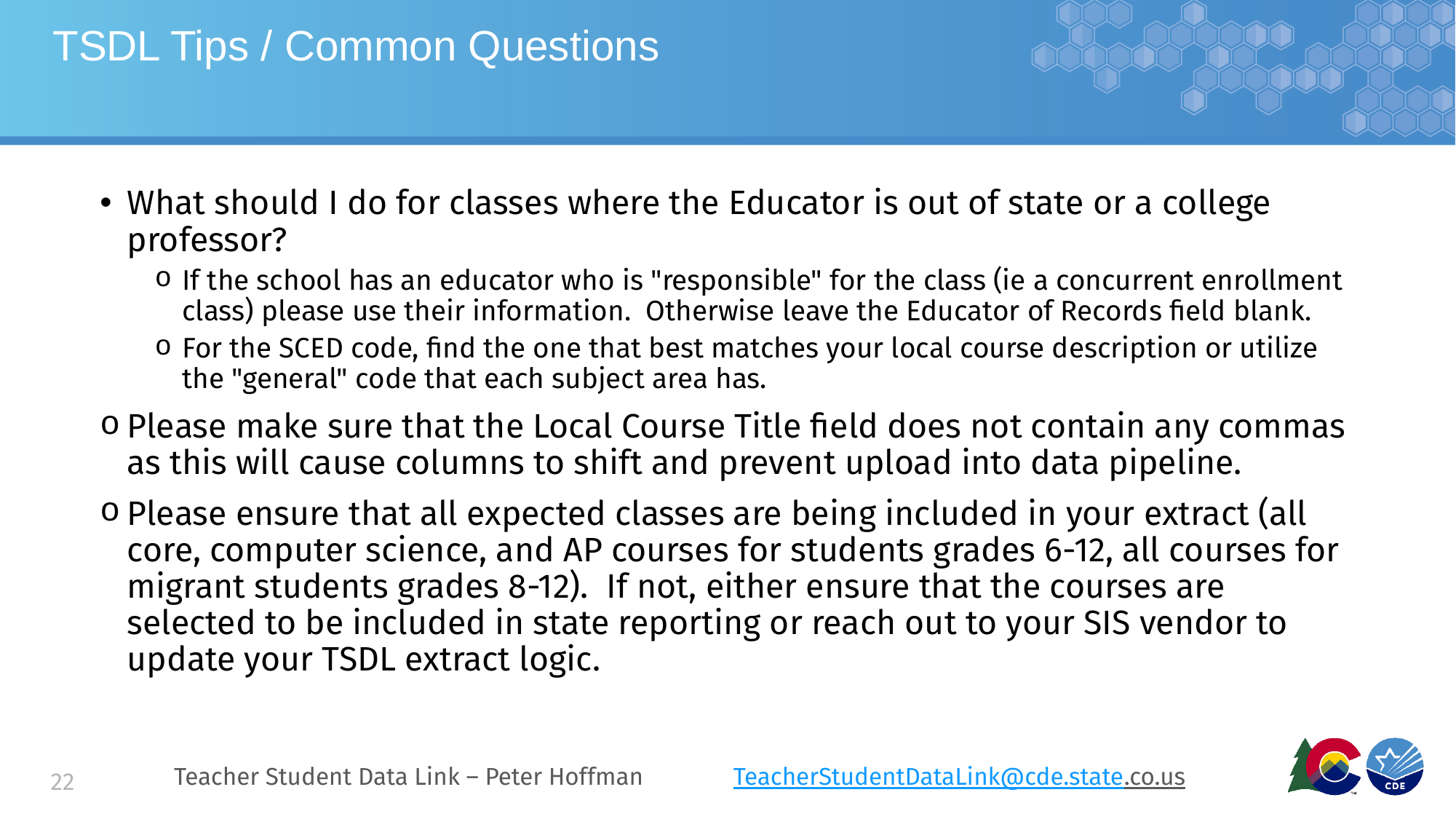

# TSDL Tips / Common Questions
What should I do for classes where the Educator is out of state or a college professor?
If the school has an educator who is "responsible" for the class (ie a concurrent enrollment class) please use their information.  Otherwise leave the Educator of Records field blank.
For the SCED code, find the one that best matches your local course description or utilize the "general" code that each subject area has.
Please make sure that the Local Course Title field does not contain any commas as this will cause columns to shift and prevent upload into data pipeline.
Please ensure that all expected classes are being included in your extract (all core, computer science, and AP courses for students grades 6-12, all courses for migrant students grades 8-12).  If not, either ensure that the courses are selected to be included in state reporting or reach out to your SIS vendor to update your TSDL extract logic.
Teacher Student Data Link – Peter Hoffman
TeacherStudentDataLink@cde.state.co.us
22